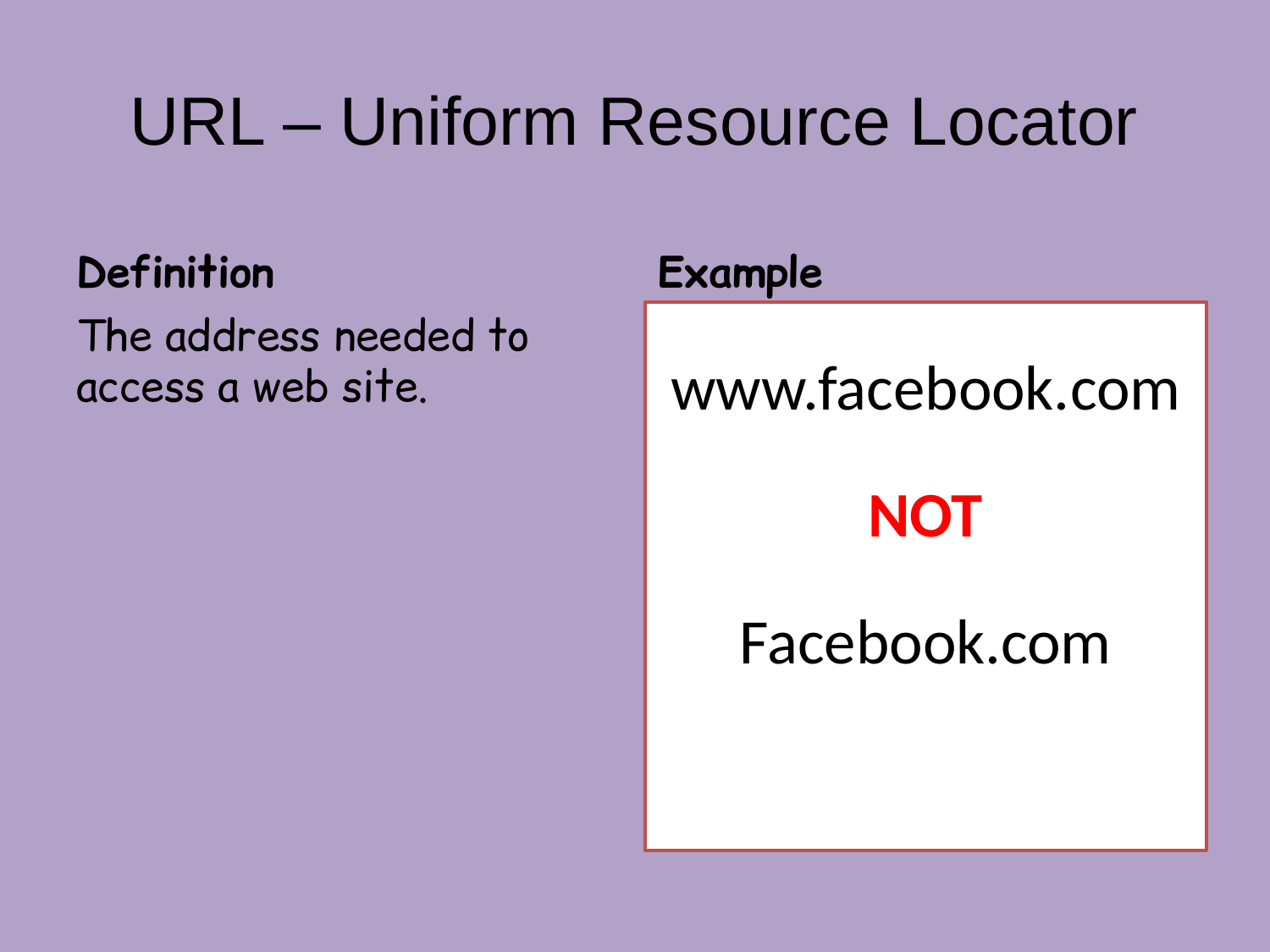

# URL – Uniform Resource Locator
Definition
Example
The address needed to access a web site.
www.facebook.com
NOT
Facebook.com